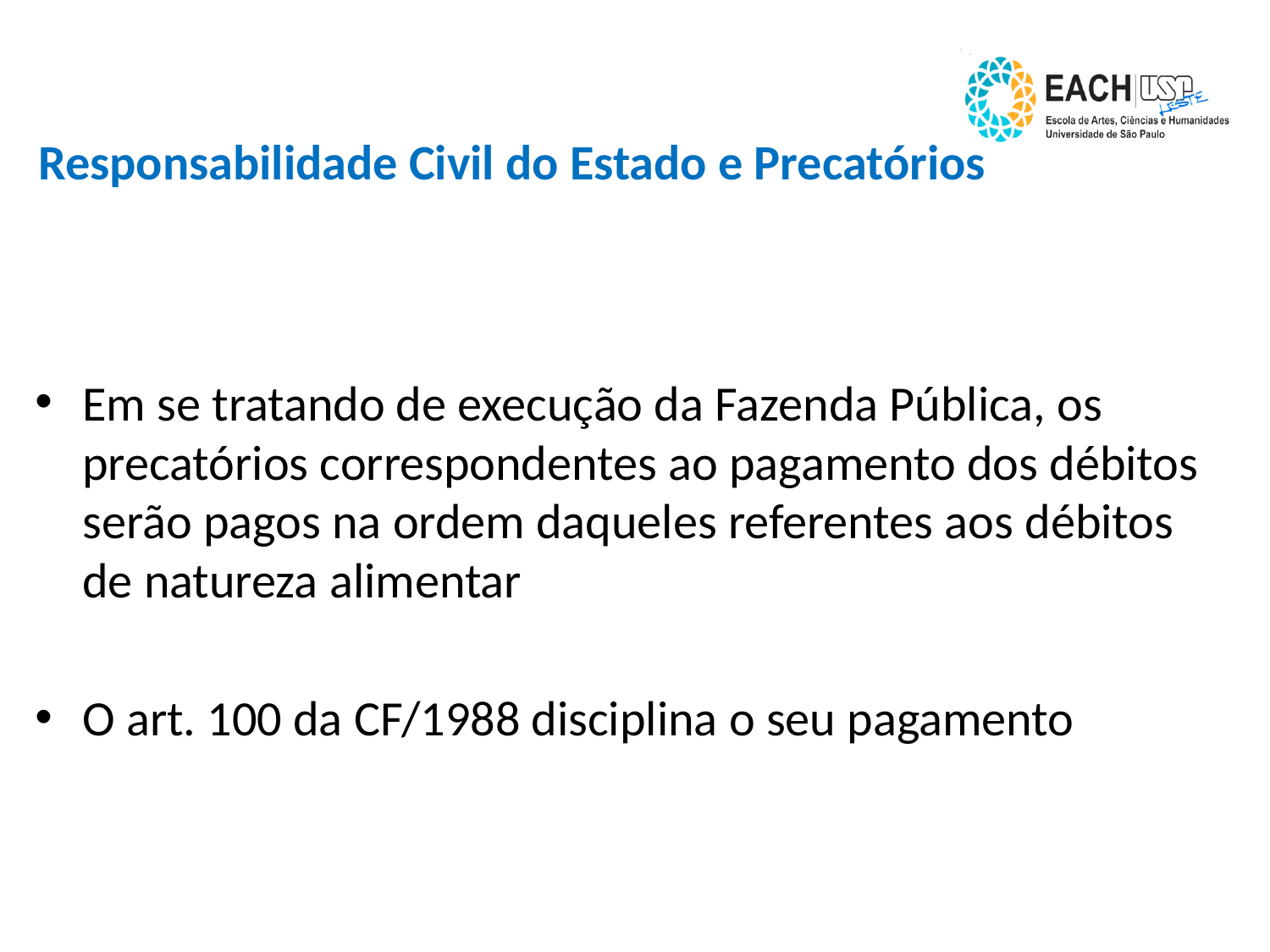

# Responsabilidade Civil do Estado e Precatórios

Em se tratando de execução da Fazenda Pública, os precatórios correspondentes ao pagamento dos débitos serão pagos na ordem daqueles referentes aos débitos de natureza alimentar

O art. 100 da CF/1988 disciplina o seu pagamento